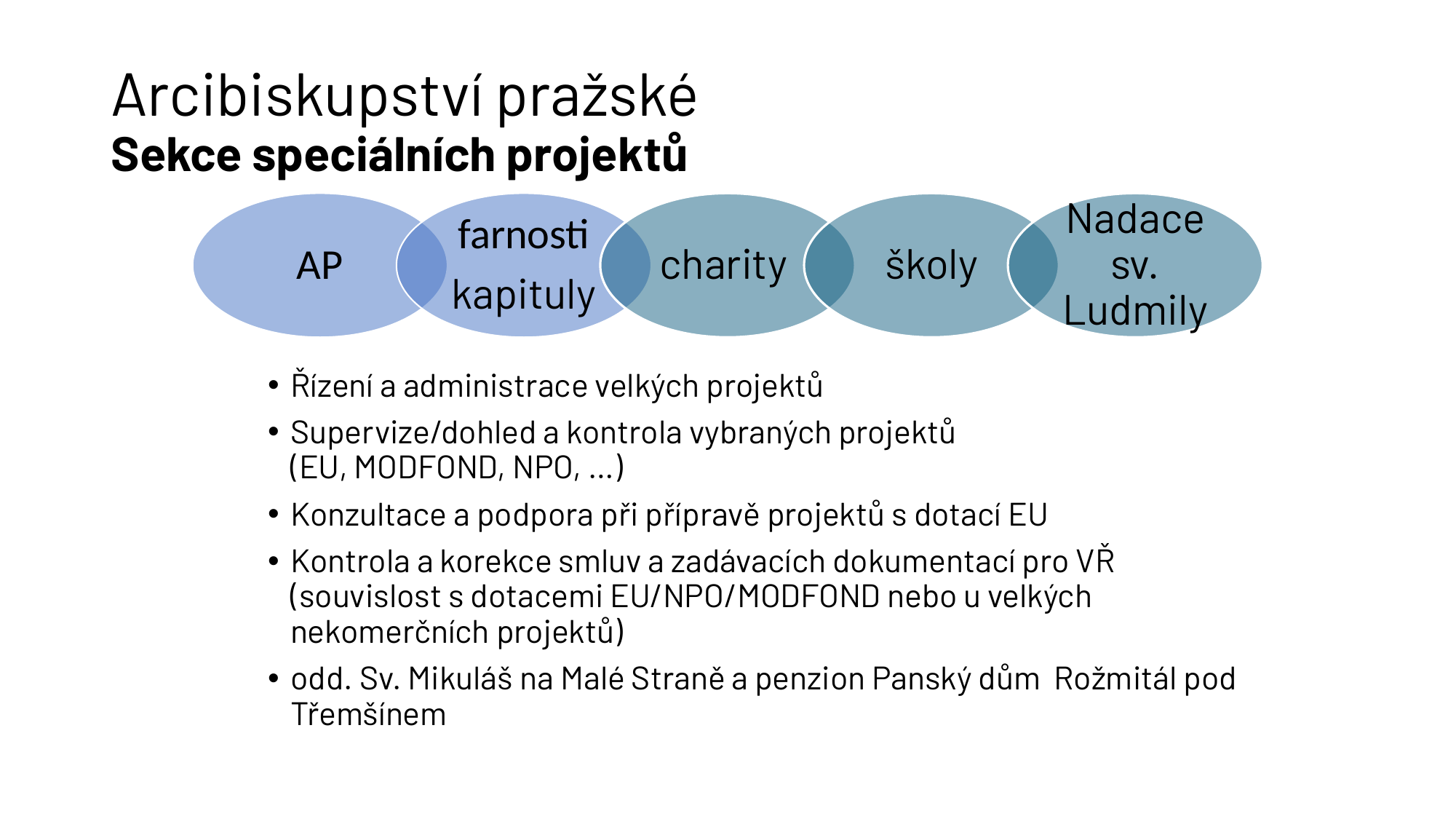

# Arcibiskupství pražské Sekce speciálních projektů
AP
farnosti
kapituly
charity
školy
Nadace sv. Ludmily
Řízení a administrace velkých projektů
Supervize/dohled a kontrola vybraných projektů
(EU, MODFOND, NPO, …)
Konzultace a podpora při přípravě projektů s dotací EU
Kontrola a korekce smluv a zadávacích dokumentací pro VŘ (souvislost s dotacemi EU/NPO/MODFOND nebo u velkých nekomerčních projektů)
odd. Sv. Mikuláš na Malé Straně a penzion Panský dům  Rožmitál pod Třemšínem